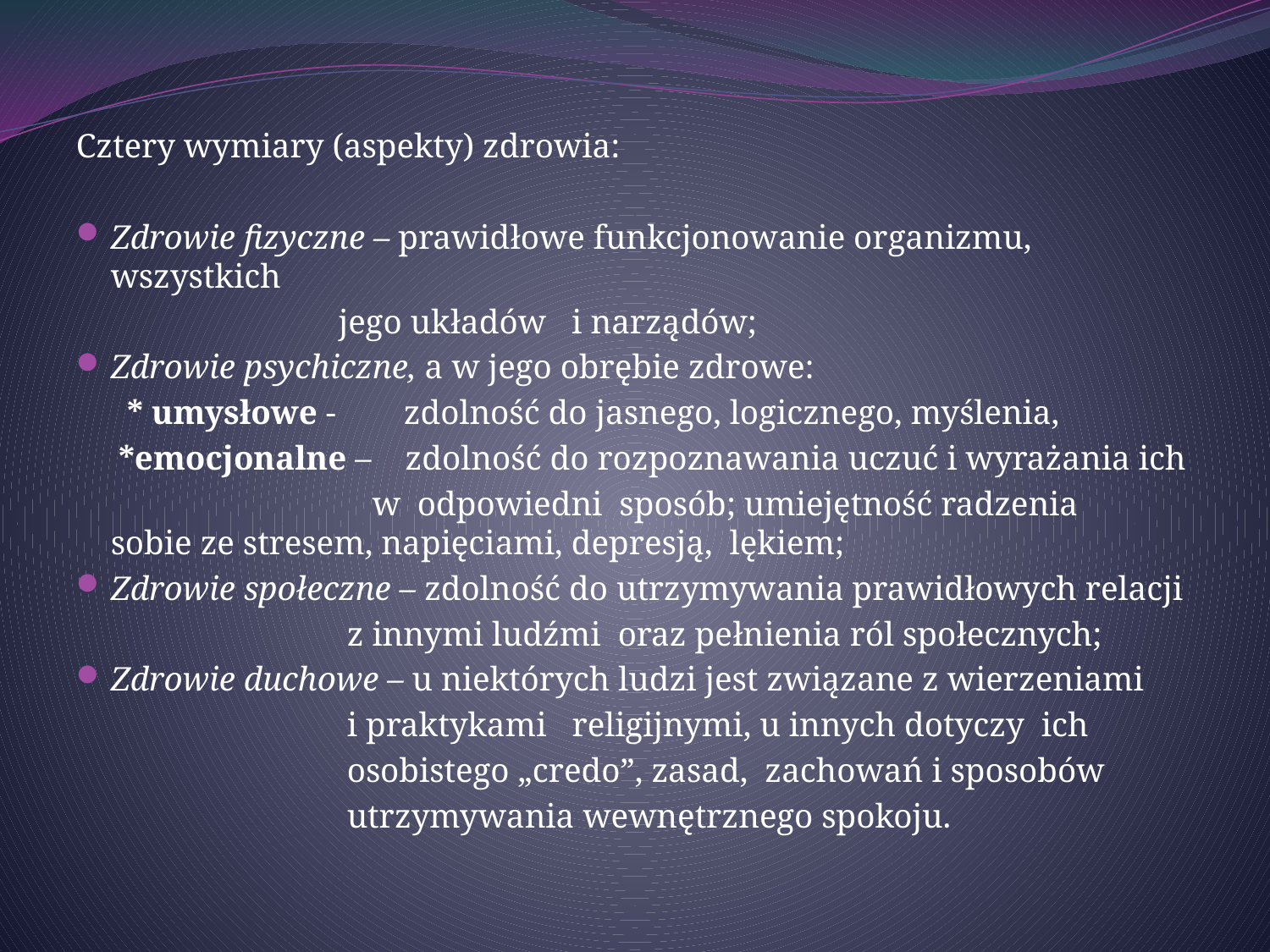

Cztery wymiary (aspekty) zdrowia:

Zdrowie fizyczne – prawidłowe funkcjonowanie organizmu, wszystkich
                               jego układów   i narządów;
Zdrowie psychiczne, a w jego obrębie zdrowe:
      * umysłowe -        zdolność do jasnego, logicznego, myślenia,
     *emocjonalne –    zdolność do rozpoznawania uczuć i wyrażania ich
                                   w  odpowiedni  sposób; umiejętność radzenia 			     sobie ze stresem, napięciami, depresją,  lękiem;
Zdrowie społeczne – zdolność do utrzymywania prawidłowych relacji
                                z innymi ludźmi  oraz pełnienia ról społecznych;
Zdrowie duchowe – u niektórych ludzi jest związane z wierzeniami
                                i praktykami   religijnymi, u innych dotyczy  ich
                                osobistego „credo”, zasad,  zachowań i sposobów
                                utrzymywania wewnętrznego spokoju.